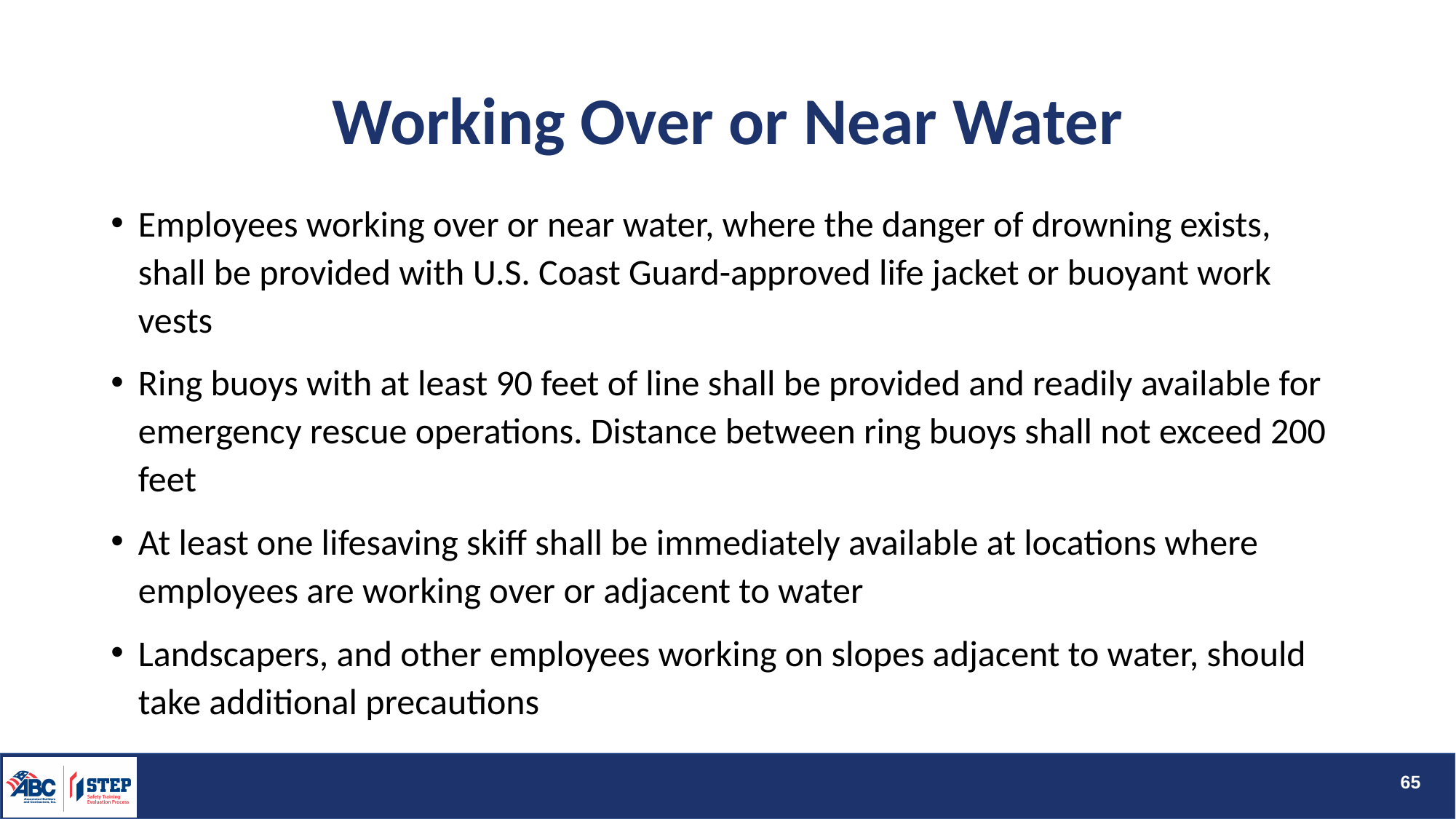

# Working Over or Near Water
Employees working over or near water, where the danger of drowning exists, shall be provided with U.S. Coast Guard-approved life jacket or buoyant work vests
Ring buoys with at least 90 feet of line shall be provided and readily available for emergency rescue operations. Distance between ring buoys shall not exceed 200 feet
At least one lifesaving skiff shall be immediately available at locations where employees are working over or adjacent to water
Landscapers, and other employees working on slopes adjacent to water, should take additional precautions

65